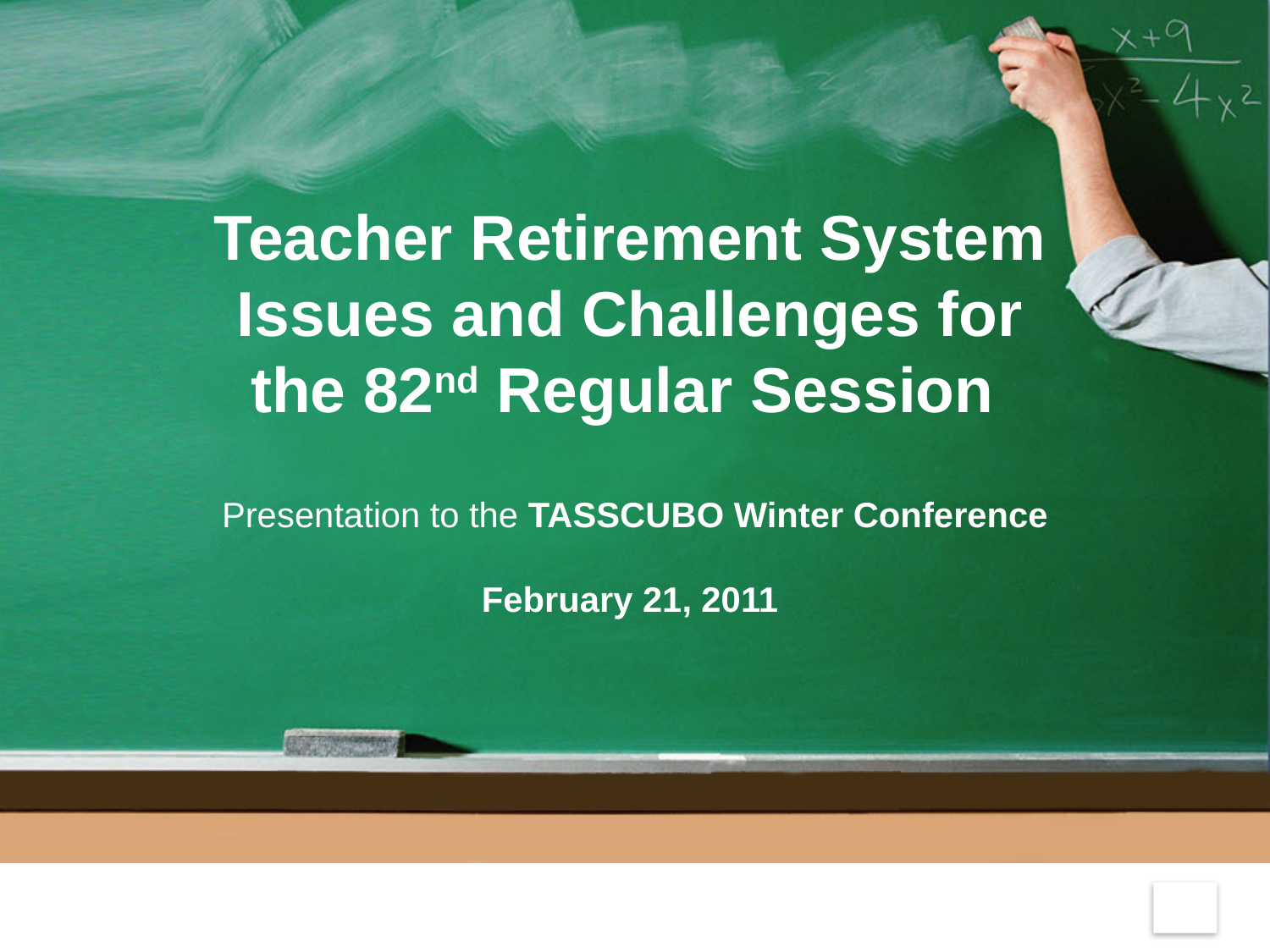

# Teacher Retirement System Issues and Challenges for the 82nd Regular Session Presentation to the TASSCUBO Winter Conference February 21, 2011